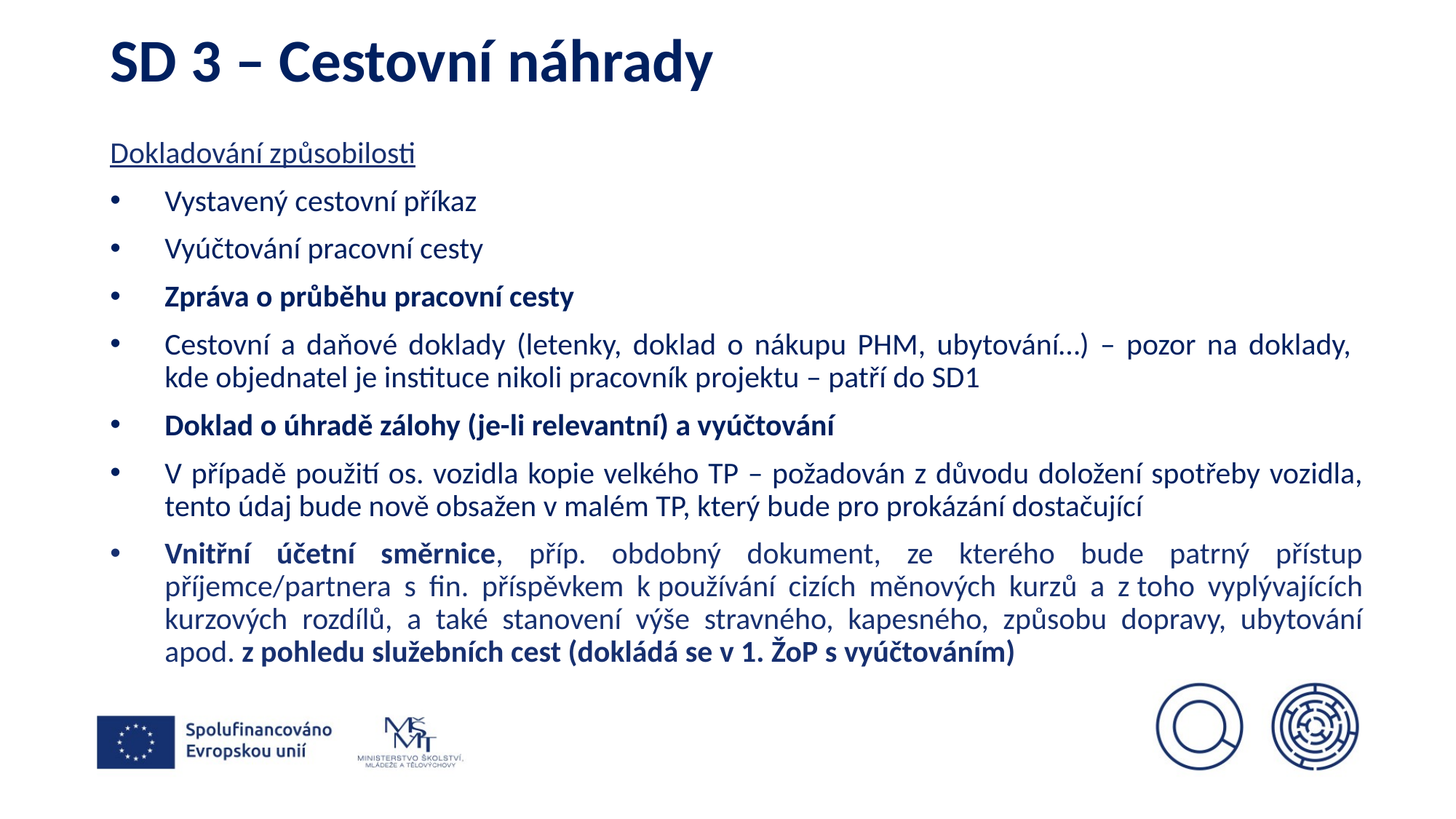

# SD 3 – Cestovní náhrady
Dokladování způsobilosti
Vystavený cestovní příkaz
Vyúčtování pracovní cesty
Zpráva o průběhu pracovní cesty
Cestovní a daňové doklady (letenky, doklad o nákupu PHM, ubytování…) – pozor na doklady,
kde objednatel je instituce nikoli pracovník projektu – patří do SD1
Doklad o úhradě zálohy (je-li relevantní) a vyúčtování
V případě použití os. vozidla kopie velkého TP – požadován z důvodu doložení spotřeby vozidla, tento údaj bude nově obsažen v malém TP, který bude pro prokázání dostačující
Vnitřní účetní směrnice, příp. obdobný dokument, ze kterého bude patrný přístup příjemce/partnera s fin. příspěvkem k používání cizích měnových kurzů a z toho vyplývajících kurzových rozdílů, a také stanovení výše stravného, kapesného, způsobu dopravy, ubytování apod. z pohledu služebních cest (dokládá se v 1. ŽoP s vyúčtováním)